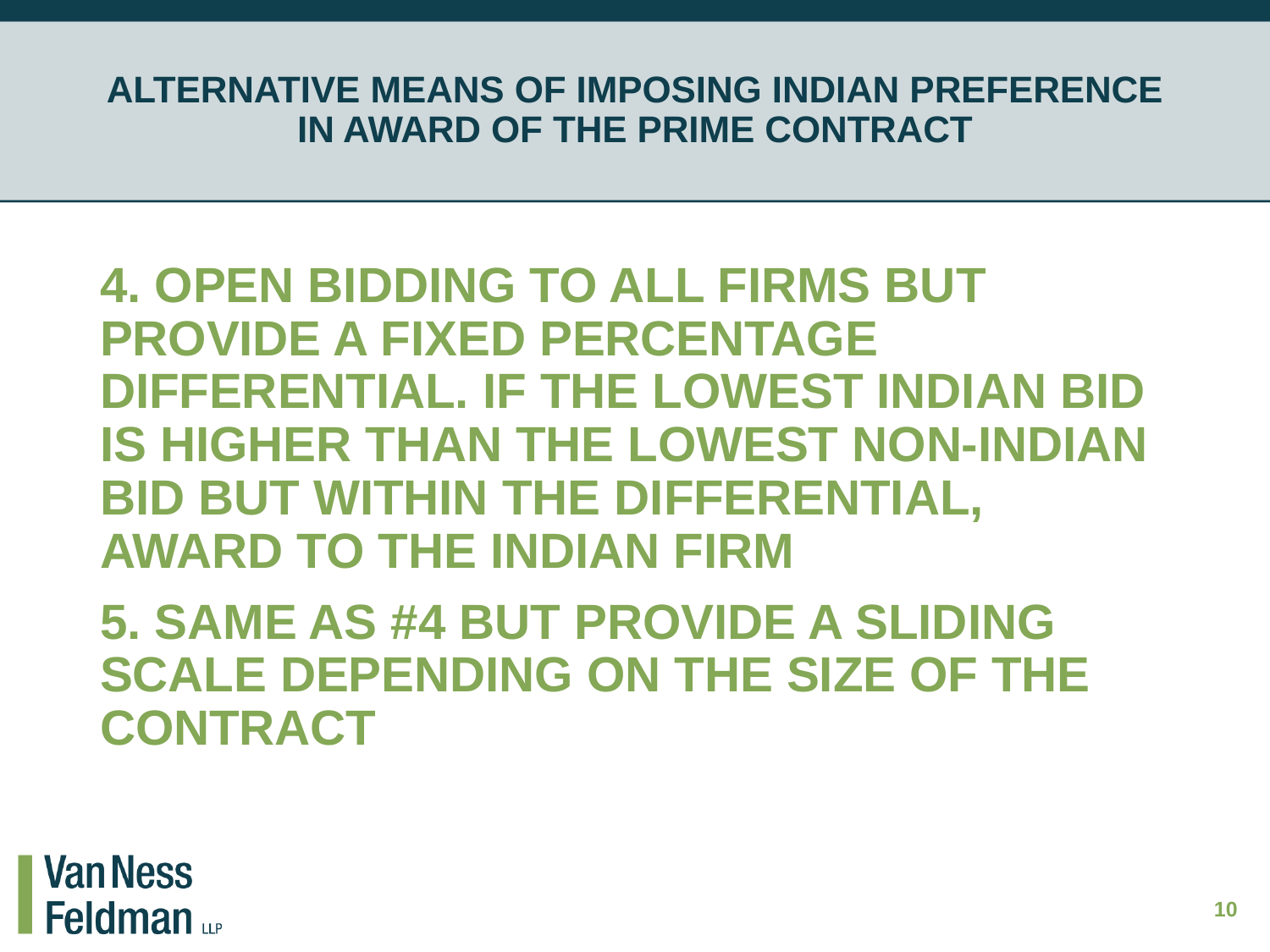

# ALTERNATIVE MEANS OF IMPOSING INDIAN PREFERENCE IN AWARD OF THE PRIME CONTRACT
4. OPEN BIDDING TO ALL FIRMS BUT PROVIDE A FIXED PERCENTAGE DIFFERENTIAL. IF THE LOWEST INDIAN BID IS HIGHER THAN THE LOWEST NON-INDIAN BID BUT WITHIN THE DIFFERENTIAL, AWARD TO THE INDIAN FIRM
5. SAME AS #4 BUT PROVIDE A SLIDING SCALE DEPENDING ON THE SIZE OF THE CONTRACT